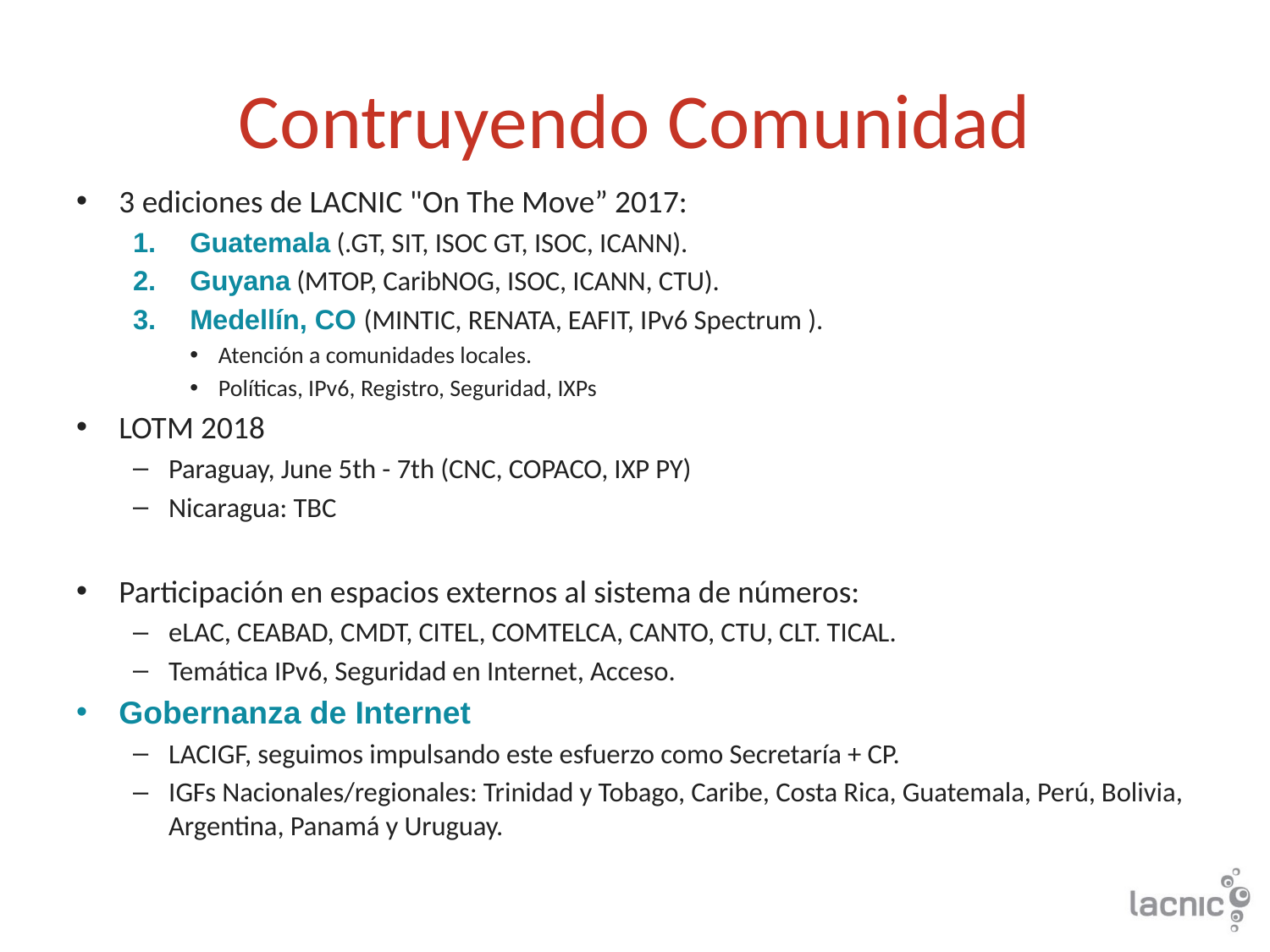

# Contruyendo Comunidad
3 ediciones de LACNIC "On The Move” 2017:
Guatemala (.GT, SIT, ISOC GT, ISOC, ICANN).
Guyana (MTOP, CaribNOG, ISOC, ICANN, CTU).
Medellín, CO (MINTIC, RENATA, EAFIT, IPv6 Spectrum ).
Atención a comunidades locales.
Políticas, IPv6, Registro, Seguridad, IXPs
LOTM 2018
Paraguay, June 5th - 7th (CNC, COPACO, IXP PY)
Nicaragua: TBC

Participación en espacios externos al sistema de números:
eLAC, CEABAD, CMDT, CITEL, COMTELCA, CANTO, CTU, CLT. TICAL.
Temática IPv6, Seguridad en Internet, Acceso.
Gobernanza de Internet
LACIGF, seguimos impulsando este esfuerzo como Secretaría + CP.
IGFs Nacionales/regionales: Trinidad y Tobago, Caribe, Costa Rica, Guatemala, Perú, Bolivia, Argentina, Panamá y Uruguay.